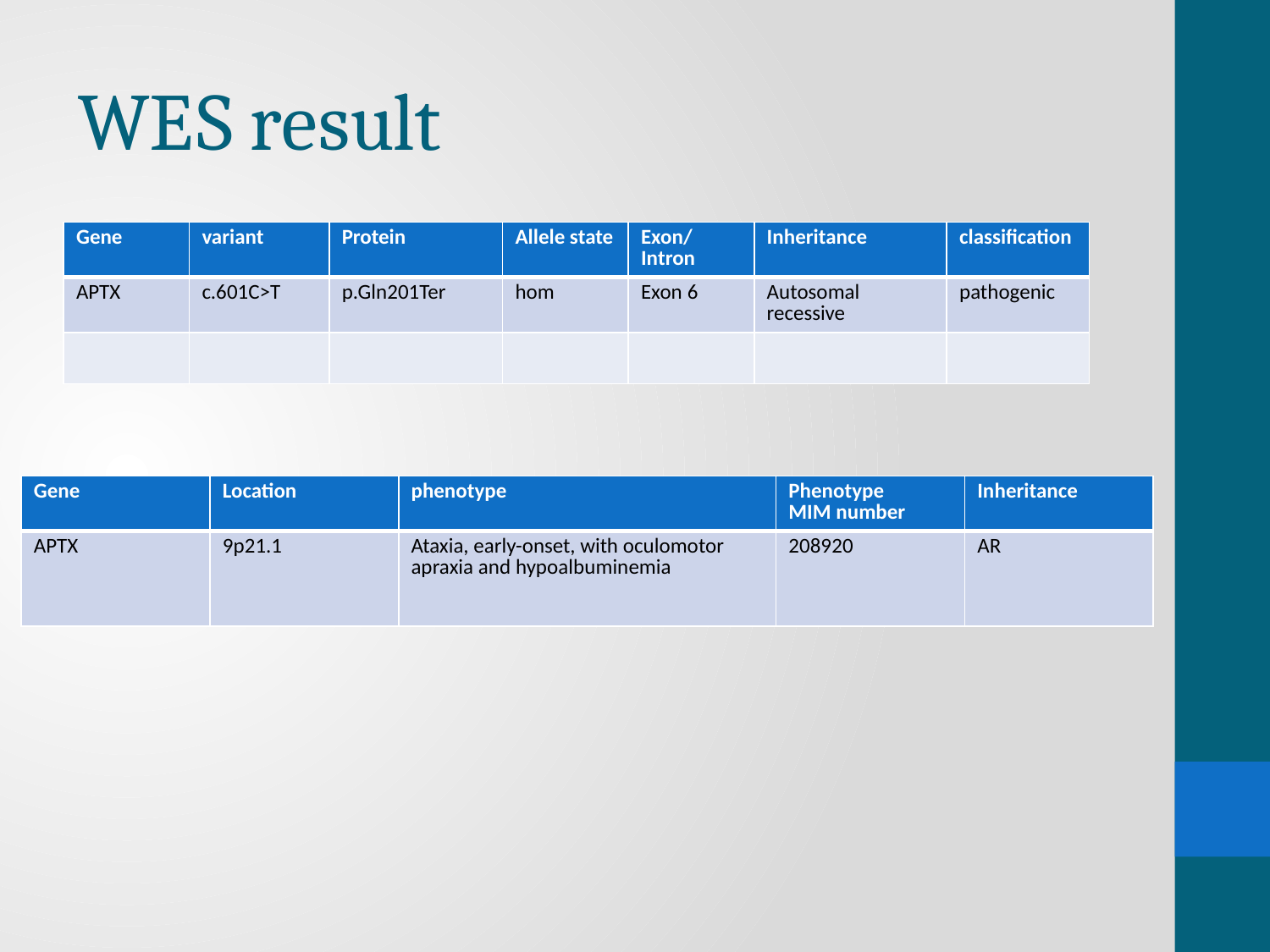

# WES result
| Gene | variant | Protein | Allele state | Exon/ Intron | Inheritance | classification |
| --- | --- | --- | --- | --- | --- | --- |
| APTX | c.601C>T | p.Gln201Ter | hom | Exon 6 | Autosomal recessive | pathogenic |
|  |  |  |  |  |  |  |
| Gene | Location | phenotype | Phenotype MIM number | Inheritance |
| --- | --- | --- | --- | --- |
| APTX | 9p21.1 | Ataxia, early-onset, with oculomotor apraxia and hypoalbuminemia | 208920 | AR |